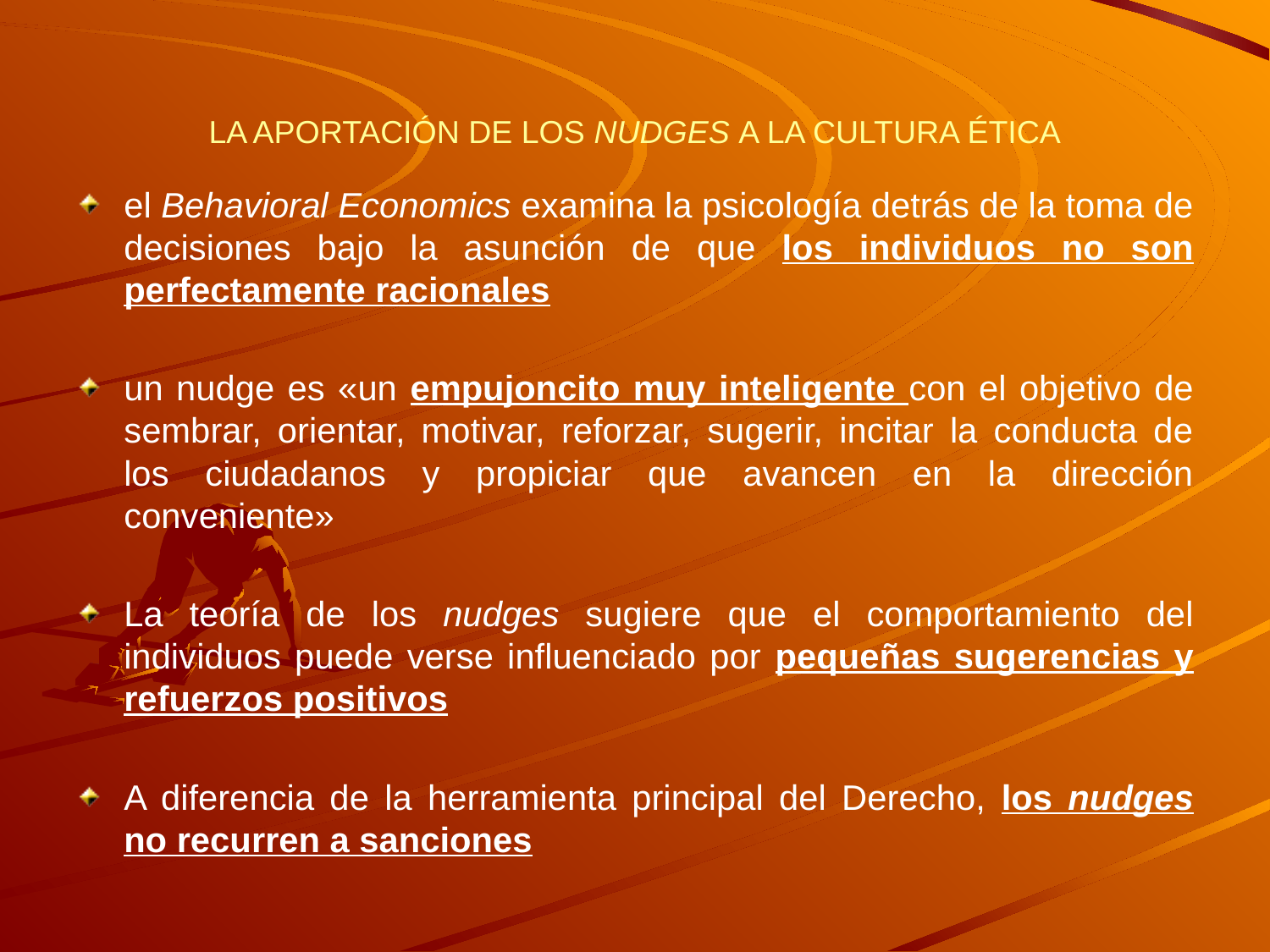

# LA APORTACIÓN DE LOS NUDGES A LA CULTURA ÉTICA
el Behavioral Economics examina la psicología detrás de la toma de decisiones bajo la asunción de que los individuos no son perfectamente racionales

un nudge es «un empujoncito muy inteligente con el objetivo de sembrar, orientar, motivar, reforzar, sugerir, incitar la conducta de los ciudadanos y propiciar que avancen en la dirección conveniente»

La teoría de los nudges sugiere que el comportamiento del individuos puede verse influenciado por pequeñas sugerencias y refuerzos positivos

A diferencia de la herramienta principal del Derecho, los nudges no recurren a sanciones